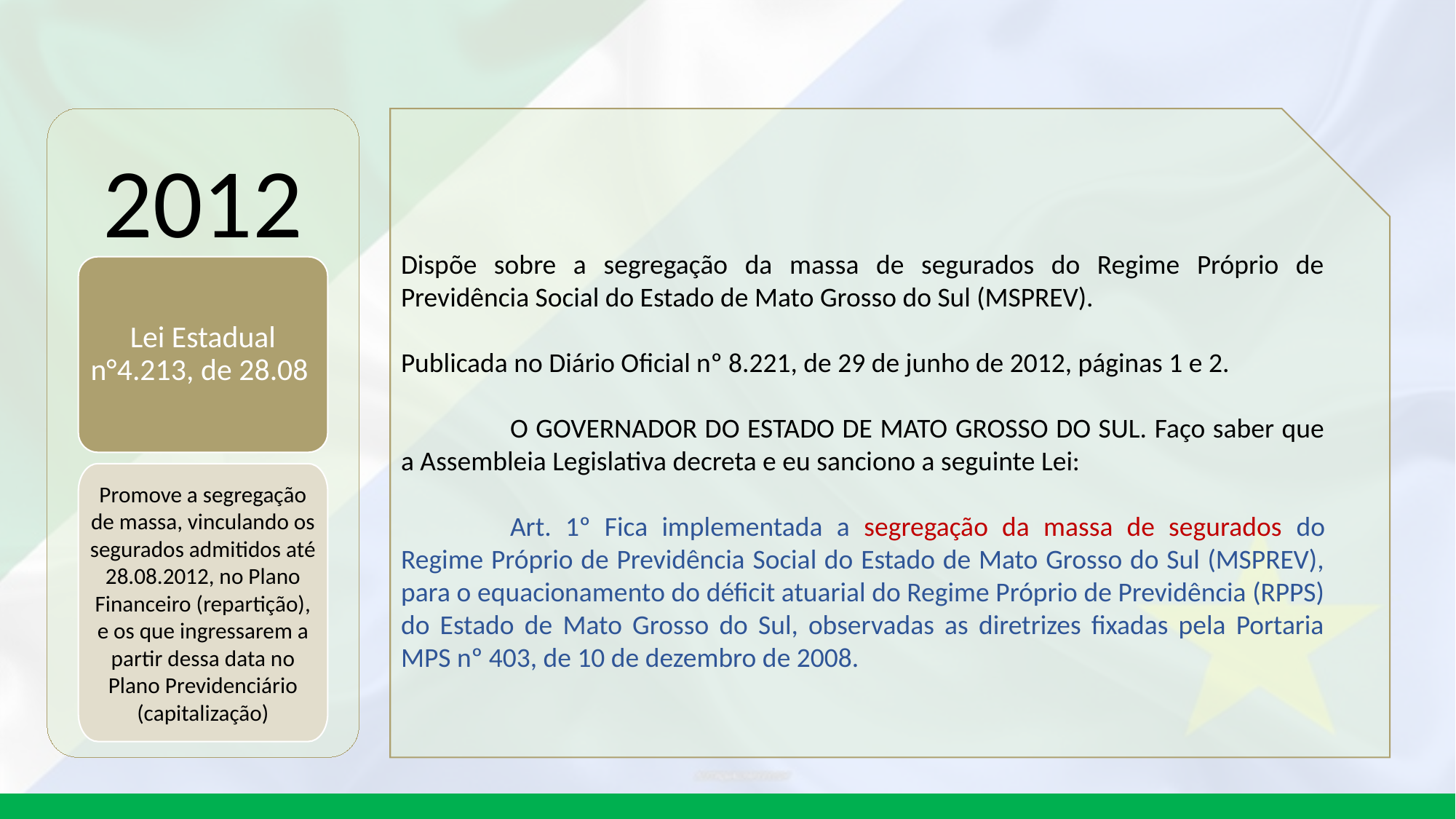

2012
Dispõe sobre a segregação da massa de segurados do Regime Próprio de Previdência Social do Estado de Mato Grosso do Sul (MSPREV).

Publicada no Diário Oficial nº 8.221, de 29 de junho de 2012, páginas 1 e 2.

	O GOVERNADOR DO ESTADO DE MATO GROSSO DO SUL. Faço saber que a Assembleia Legislativa decreta e eu sanciono a seguinte Lei:

	Art. 1º Fica implementada a segregação da massa de segurados do Regime Próprio de Previdência Social do Estado de Mato Grosso do Sul (MSPREV), para o equacionamento do déficit atuarial do Regime Próprio de Previdência (RPPS) do Estado de Mato Grosso do Sul, observadas as diretrizes fixadas pela Portaria MPS nº 403, de 10 de dezembro de 2008.
Lei Estadual n°4.213, de 28.08
Promove a segregação de massa, vinculando os segurados admitidos até 28.08.2012, no Plano Financeiro (repartição), e os que ingressarem a partir dessa data no Plano Previdenciário (capitalização)